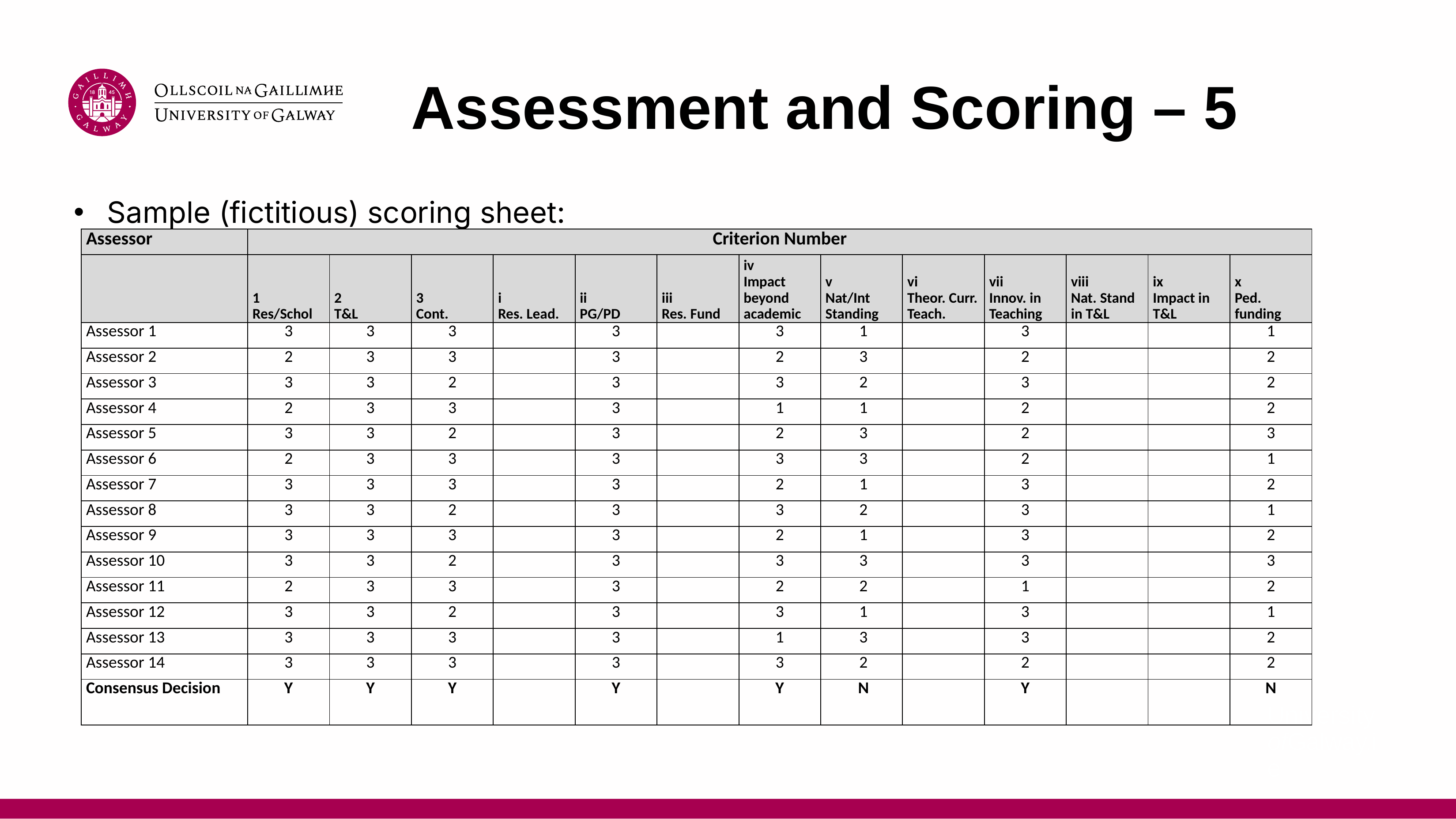

# Assessment and Scoring – 5
Sample (fictitious) scoring sheet:

| Assessor | Criterion Number |  |  |  |  |  |  |  |  |  |  |  |  |
| --- | --- | --- | --- | --- | --- | --- | --- | --- | --- | --- | --- | --- | --- |
|  | 1 Res/Schol | 2 T&L | 3 Cont. | i Res. Lead. | ii PG/PD | iii Res. Fund | iv Impact beyond academic | v Nat/Int Standing | vi Theor. Curr. Teach. | vii Innov. in Teaching | viii Nat. Stand in T&L | ix Impact in T&L | x Ped. funding |
| Assessor 1 | 3 | 3 | 3 |  | 3 |  | 3 | 1 |  | 3 |  |  | 1 |
| Assessor 2 | 2 | 3 | 3 |  | 3 |  | 2 | 3 |  | 2 |  |  | 2 |
| Assessor 3 | 3 | 3 | 2 |  | 3 |  | 3 | 2 |  | 3 |  |  | 2 |
| Assessor 4 | 2 | 3 | 3 |  | 3 |  | 1 | 1 |  | 2 |  |  | 2 |
| Assessor 5 | 3 | 3 | 2 |  | 3 |  | 2 | 3 |  | 2 |  |  | 3 |
| Assessor 6 | 2 | 3 | 3 |  | 3 |  | 3 | 3 |  | 2 |  |  | 1 |
| Assessor 7 | 3 | 3 | 3 |  | 3 |  | 2 | 1 |  | 3 |  |  | 2 |
| Assessor 8 | 3 | 3 | 2 |  | 3 |  | 3 | 2 |  | 3 |  |  | 1 |
| Assessor 9 | 3 | 3 | 3 |  | 3 |  | 2 | 1 |  | 3 |  |  | 2 |
| Assessor 10 | 3 | 3 | 2 |  | 3 |  | 3 | 3 |  | 3 |  |  | 3 |
| Assessor 11 | 2 | 3 | 3 |  | 3 |  | 2 | 2 |  | 1 |  |  | 2 |
| Assessor 12 | 3 | 3 | 2 |  | 3 |  | 3 | 1 |  | 3 |  |  | 1 |
| Assessor 13 | 3 | 3 | 3 |  | 3 |  | 1 | 3 |  | 3 |  |  | 2 |
| Assessor 14 | 3 | 3 | 3 |  | 3 |  | 3 | 2 |  | 2 |  |  | 2 |
| Consensus Decision | Y | Y | Y |  | Y |  | Y | N |  | Y |  |  | N |